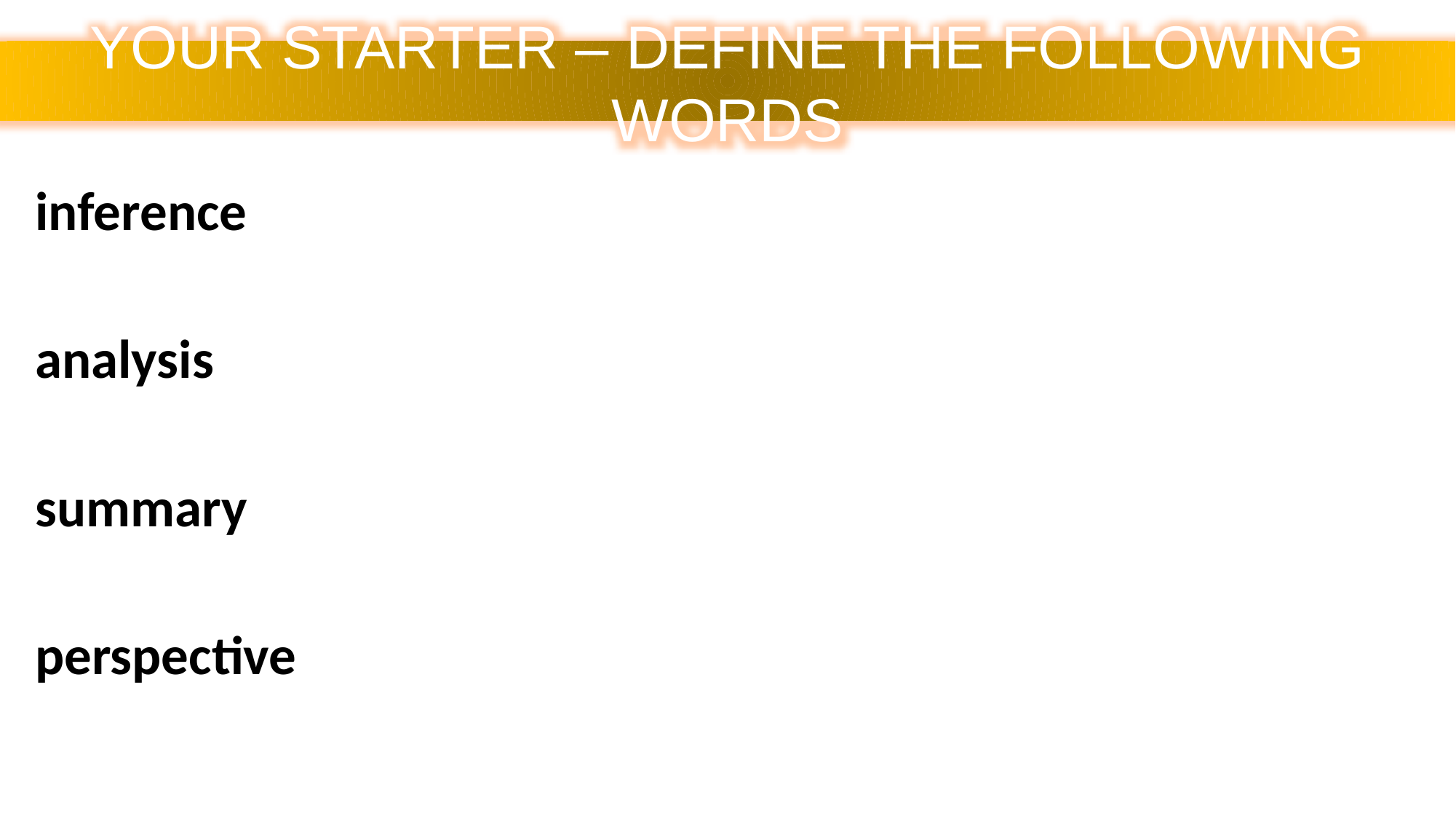

YOUR STARTER – DEFINE THE FOLLOWING WORDS
inference

analysis

summary

perspective